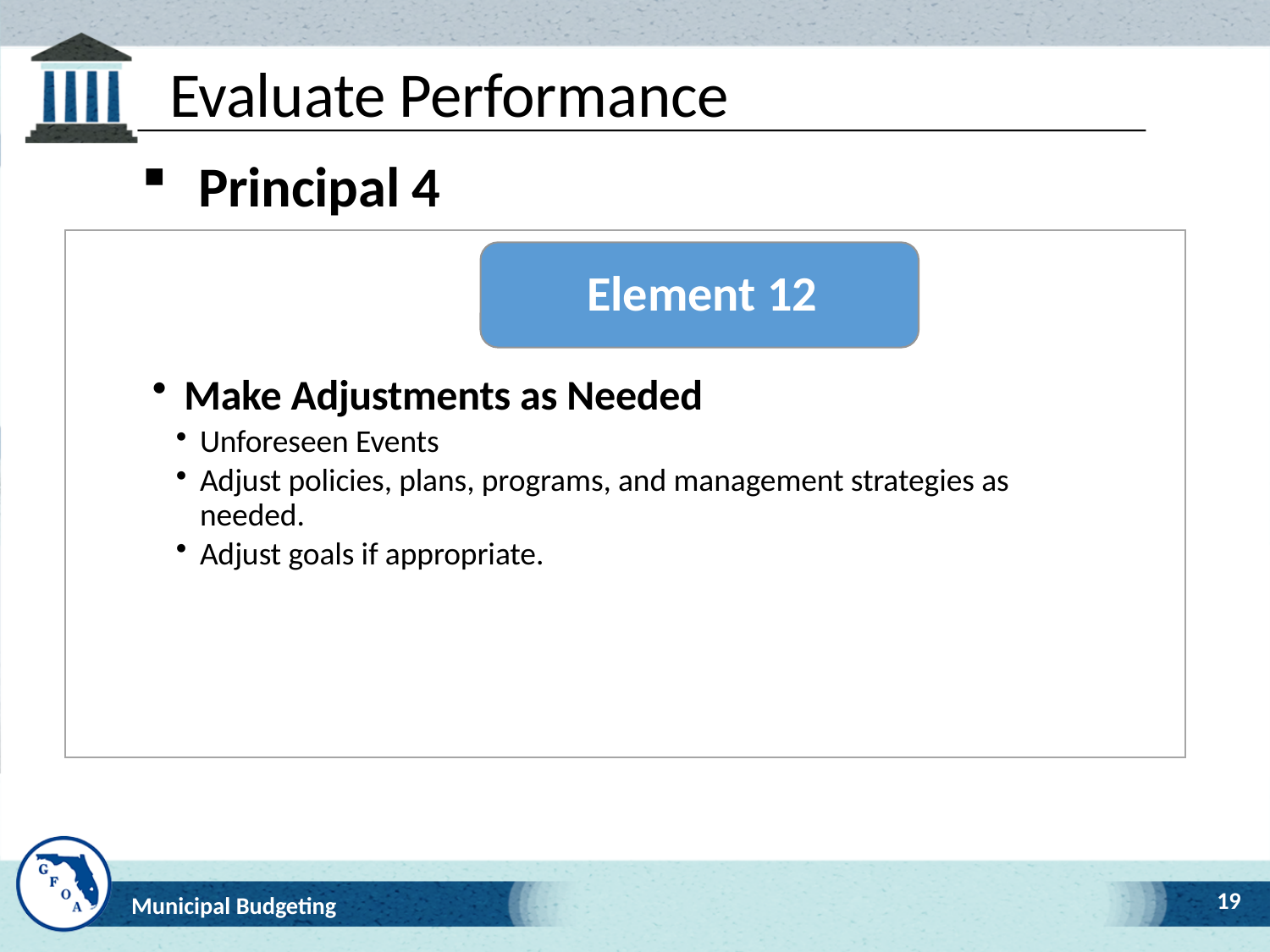

# Evaluate Performance
Principal 4

Make Adjustments as Needed
Unforeseen Events
Adjust policies, plans, programs, and management strategies as needed.
Adjust goals if appropriate.

Element 12
19